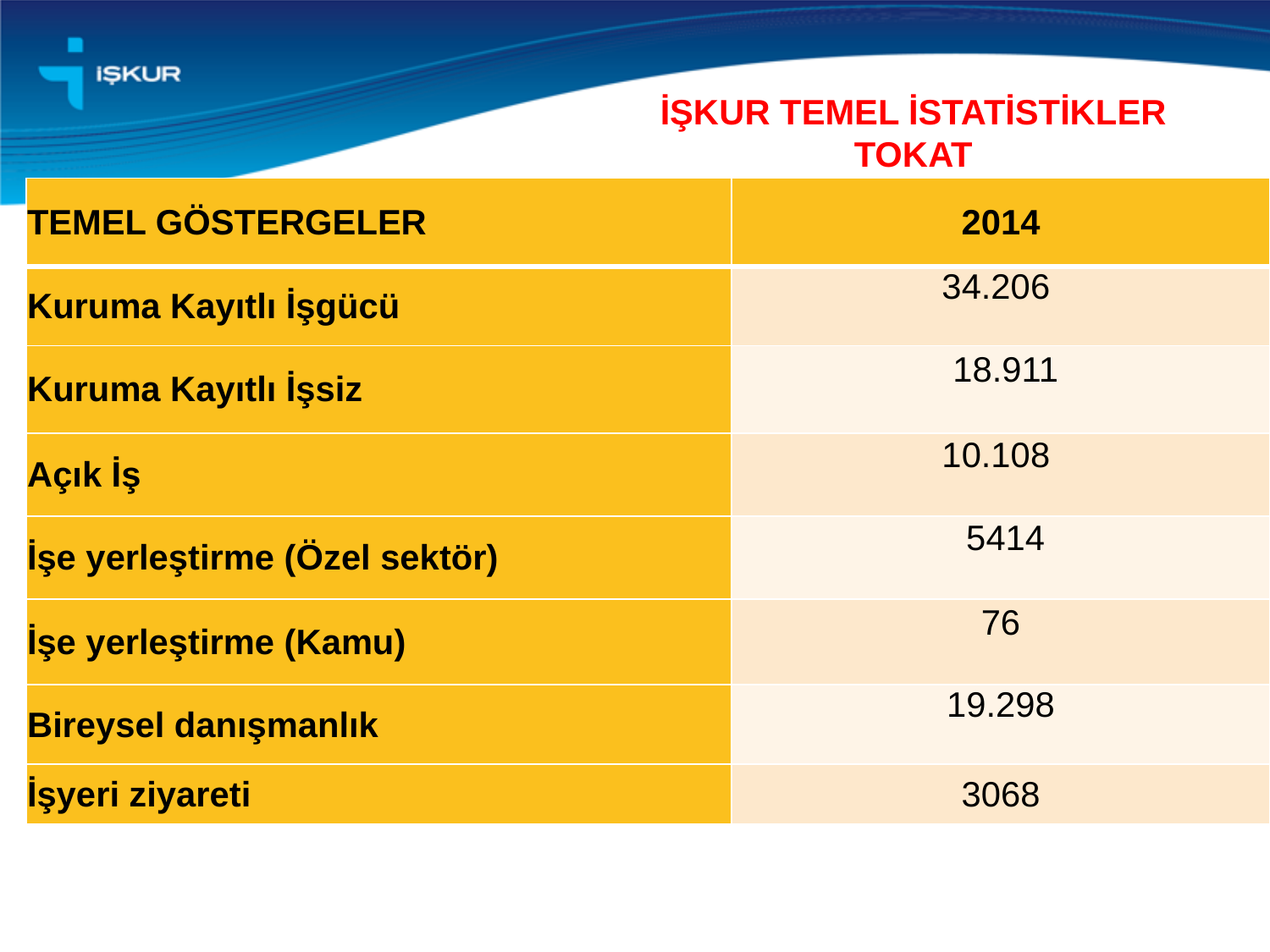

# İŞKUR TEMEL İSTATİSTİKLER TOKAT
| TEMEL GÖSTERGELER | 2014 |
| --- | --- |
| Kuruma Kayıtlı İşgücü | 34.206 |
| Kuruma Kayıtlı İşsiz | 18.911 |
| Açık İş | 10.108 |
| İşe yerleştirme (Özel sektör) | 5414 |
| İşe yerleştirme (Kamu) | 76 |
| Bireysel danışmanlık | 19.298 |
| İşyeri ziyareti | 3068 |
21